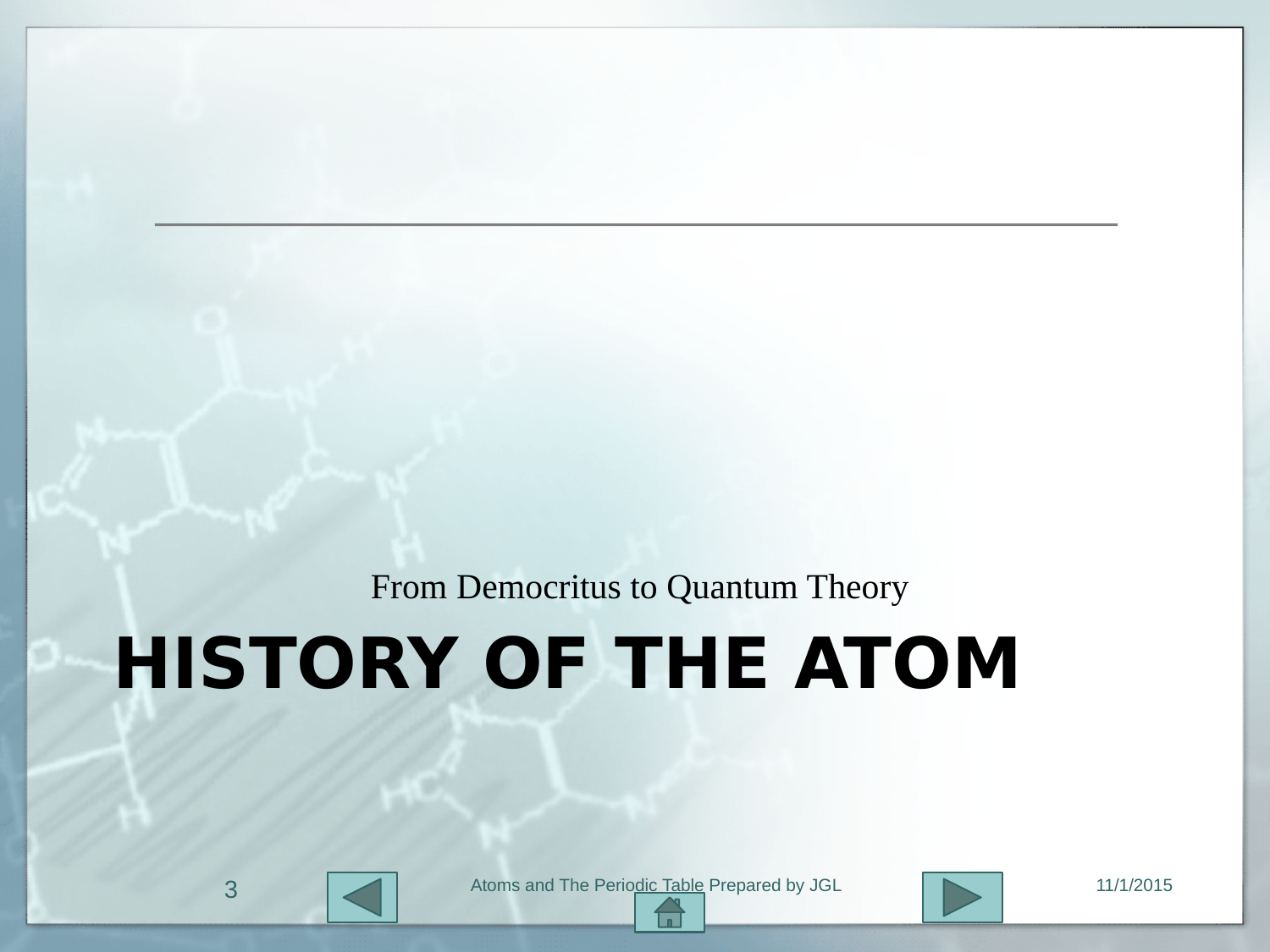

From Democritus to Quantum Theory
# History of the atom
3
Atoms and The Periodic Table Prepared by JGL
11/1/2015